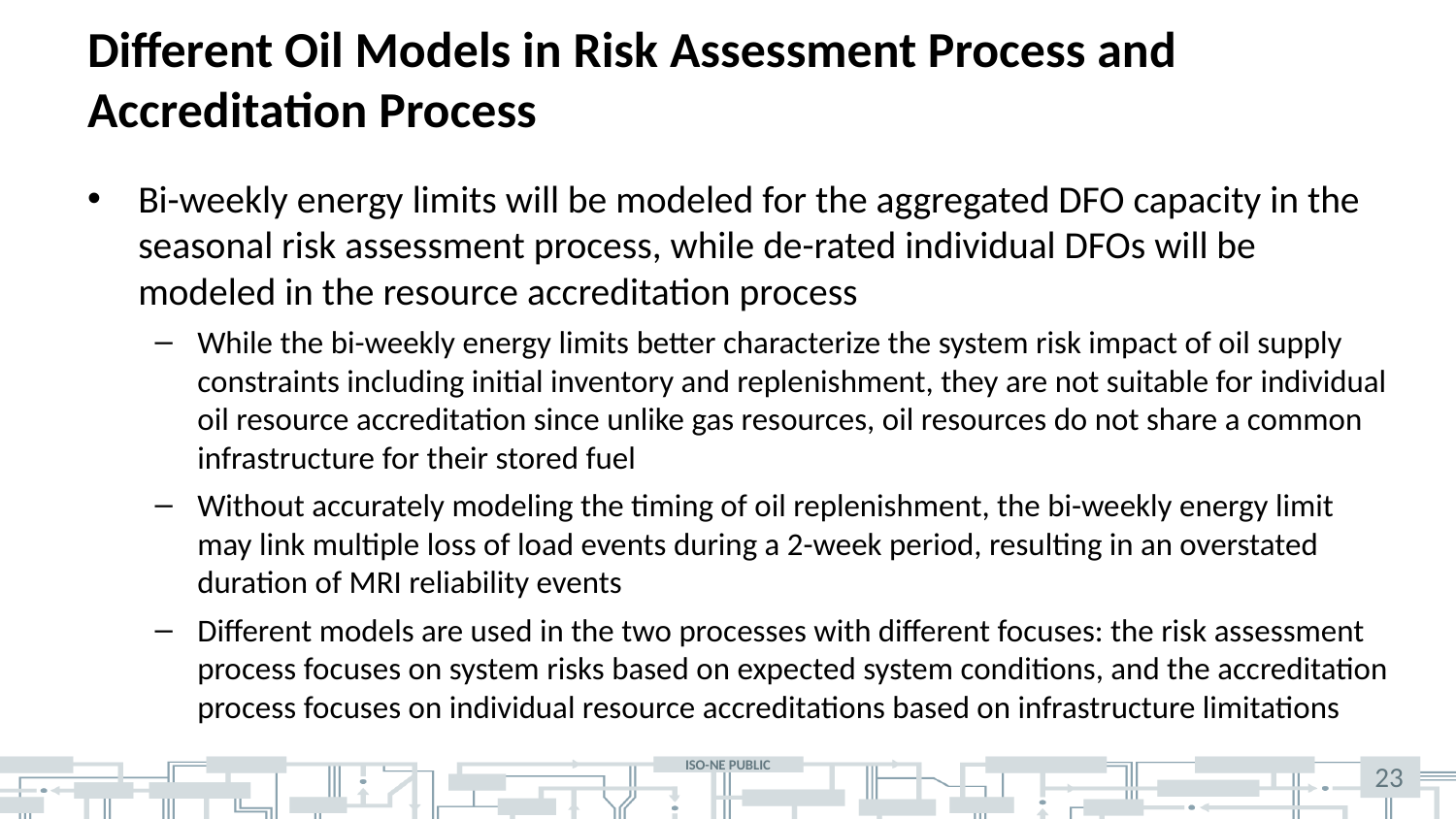

# Different Oil Models in Risk Assessment Process and Accreditation Process
Bi-weekly energy limits will be modeled for the aggregated DFO capacity in the seasonal risk assessment process, while de-rated individual DFOs will be modeled in the resource accreditation process
While the bi-weekly energy limits better characterize the system risk impact of oil supply constraints including initial inventory and replenishment, they are not suitable for individual oil resource accreditation since unlike gas resources, oil resources do not share a common infrastructure for their stored fuel
Without accurately modeling the timing of oil replenishment, the bi-weekly energy limit may link multiple loss of load events during a 2-week period, resulting in an overstated duration of MRI reliability events
Different models are used in the two processes with different focuses: the risk assessment process focuses on system risks based on expected system conditions, and the accreditation process focuses on individual resource accreditations based on infrastructure limitations
23